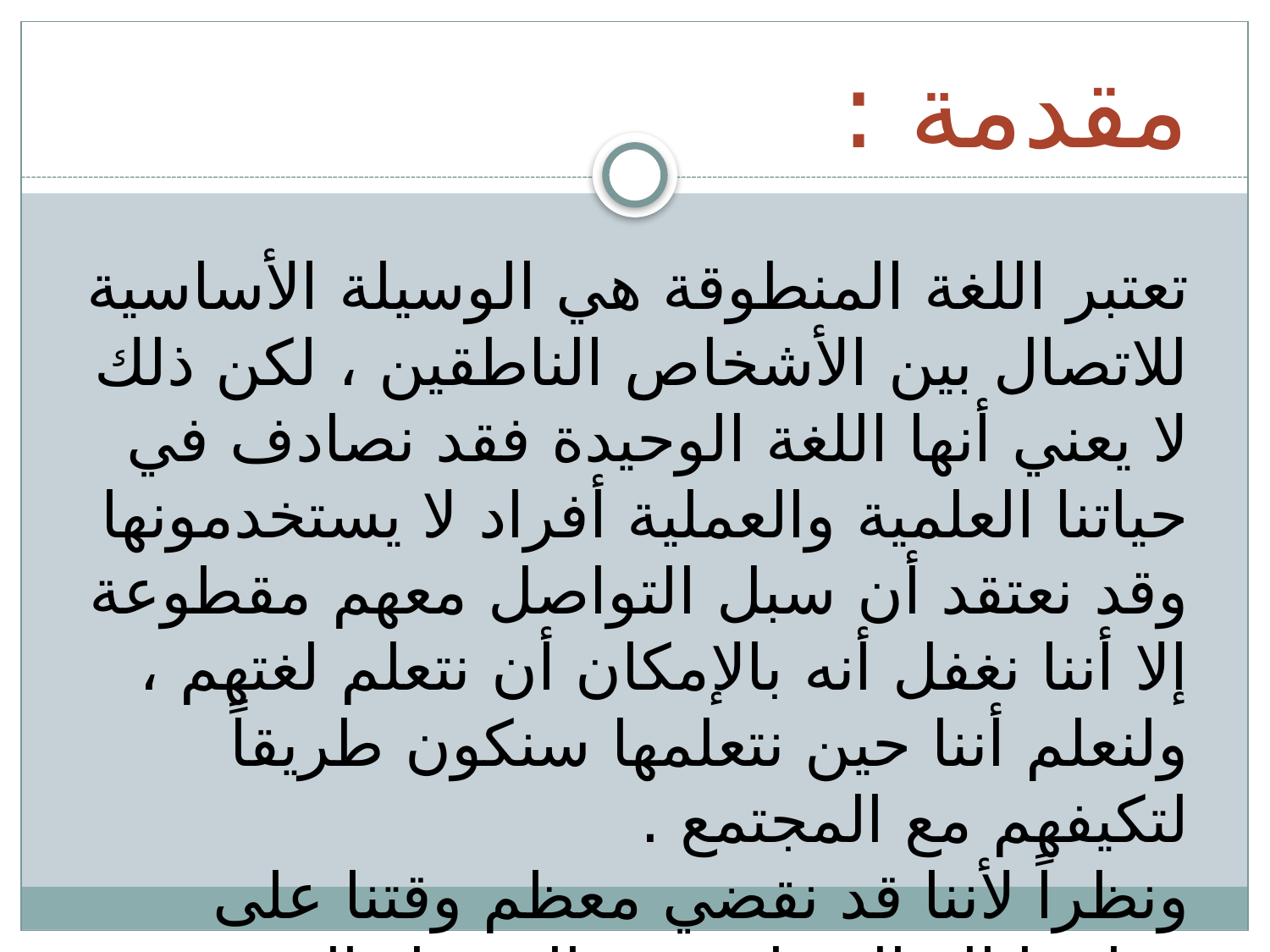

مقدمة :

تعتبر اللغة المنطوقة هي الوسيلة الأساسية للاتصال بين الأشخاص الناطقين ، لكن ذلك لا يعني أنها اللغة الوحيدة فقد نصادف في حياتنا العلمية والعملية أفراد لا يستخدمونها وقد نعتقد أن سبل التواصل معهم مقطوعة إلا أننا نغفل أنه بالإمكان أن نتعلم لغتهم ، ولنعلم أننا حين نتعلمها سنكون طريقاً لتكيفهم مع المجتمع .
ونظراً لأننا قد نقضي معظم وقتنا على هواتفنا النقالة ولسرعة الوصول إلى التطبيقات جاءت فكرة هذا المشروع